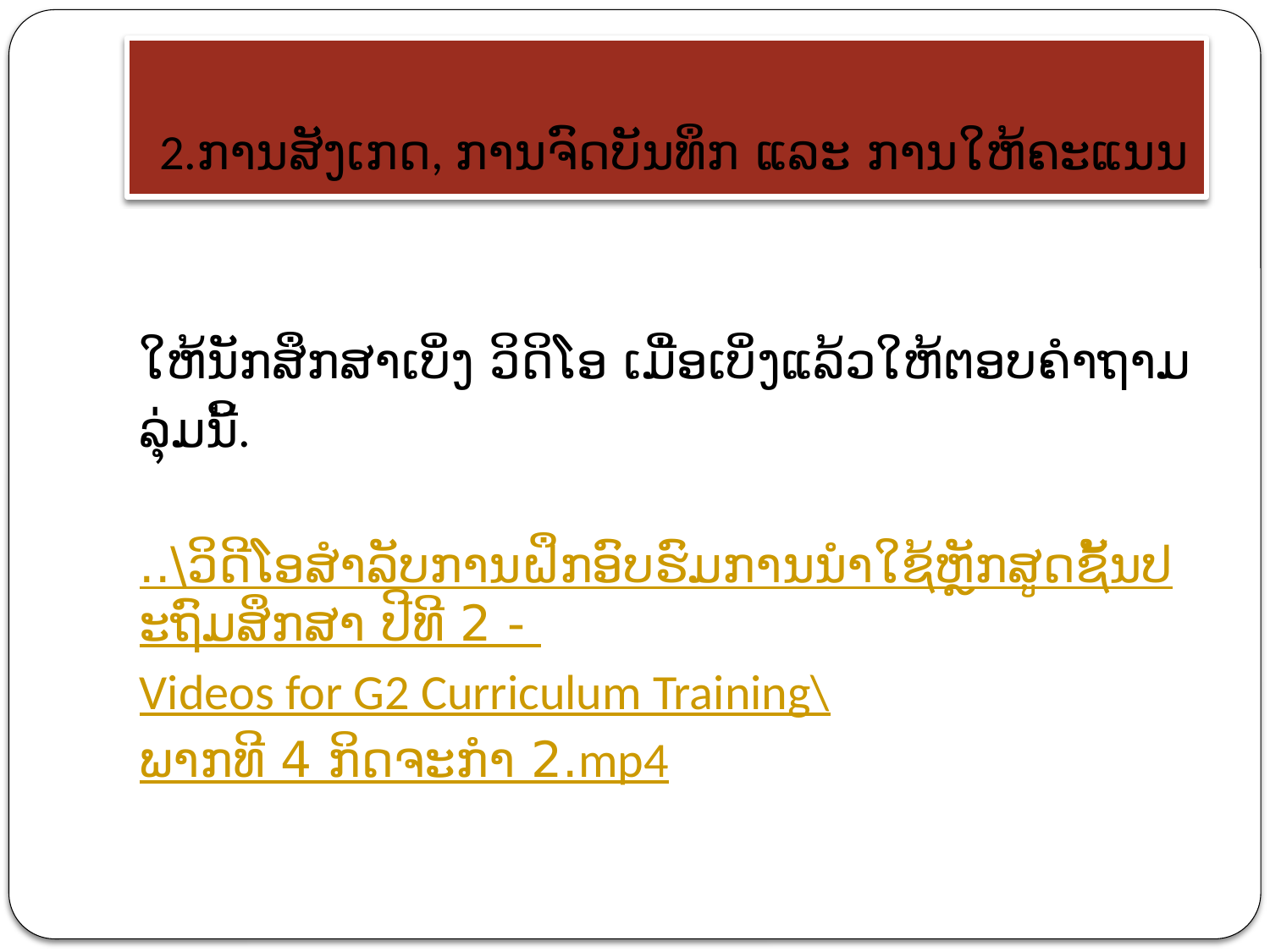

# 2.ການສັງເກດ, ການຈົດບັນທຶກ ແລະ ການໃຫ້ຄະແນນ

ໃຫ້ນັກສຶກສາເບິ່ງ ວິດິໂອ ເມື່ອເບິ່ງແລ້ວໃຫ້ຕອບຄຳຖາມ
ລຸ່ມນີ້.
                           ..\ວິ​ດີ​ໂອ​ສຳ​ລັບ​ການ​ຝຶກ​ອົບ​ຮົມ​ການ​ນຳ​ໃຊ້​ຫຼັກ​ສູດ​ຊັ້ນ​ປະ​ຖົມ​ສຶກ​ສາ ປີ​ທີ 2 - Videos for G2 Curriculum Training\ພາກທີ 4 ກິດຈະກຳ 2.mp4